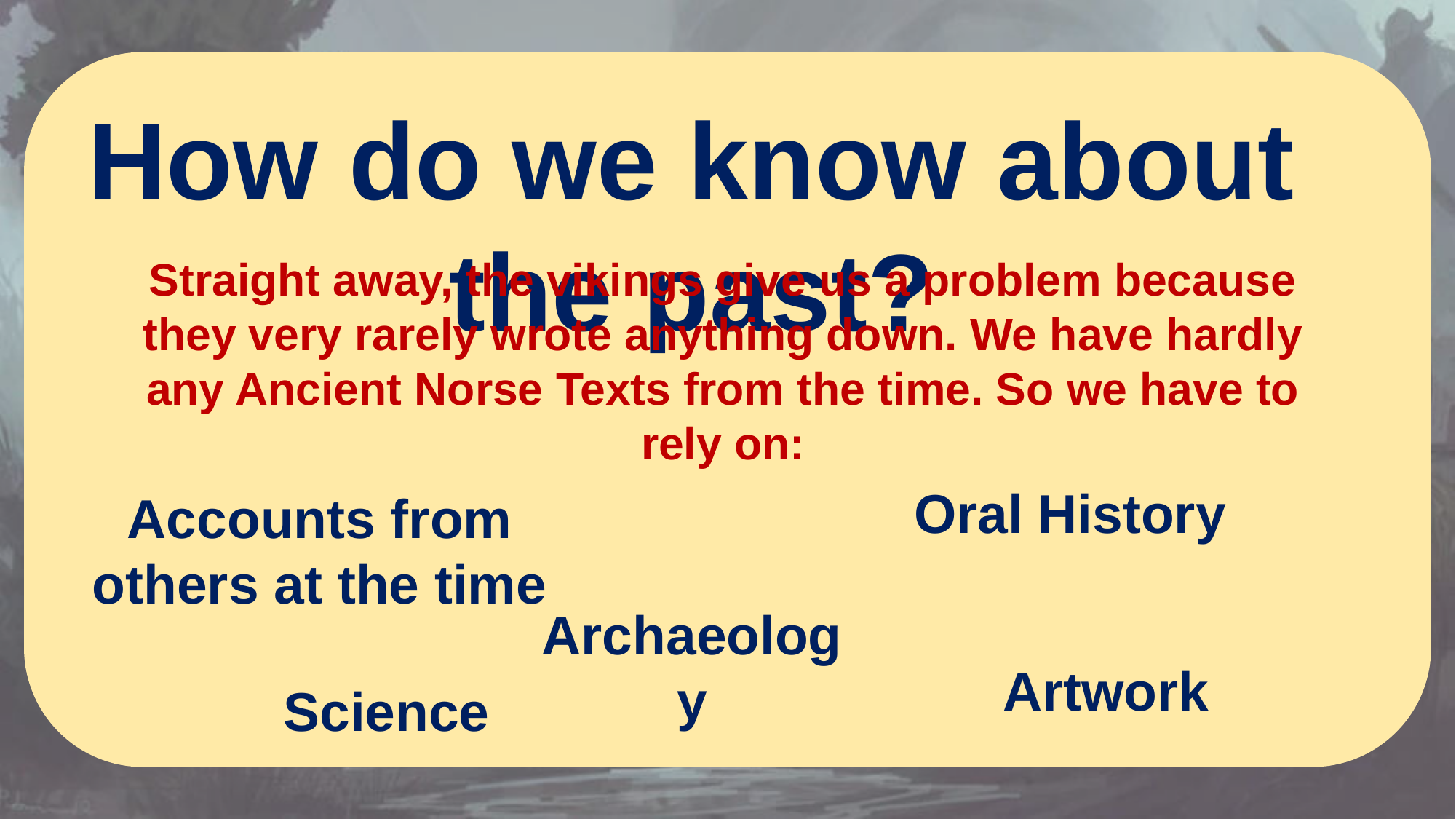

How do we know about the past?
Straight away, the vikings give us a problem because they very rarely wrote anything down. We have hardly any Ancient Norse Texts from the time. So we have to rely on:
Oral History
Accounts from others at the time
Archaeology
Artwork
Science